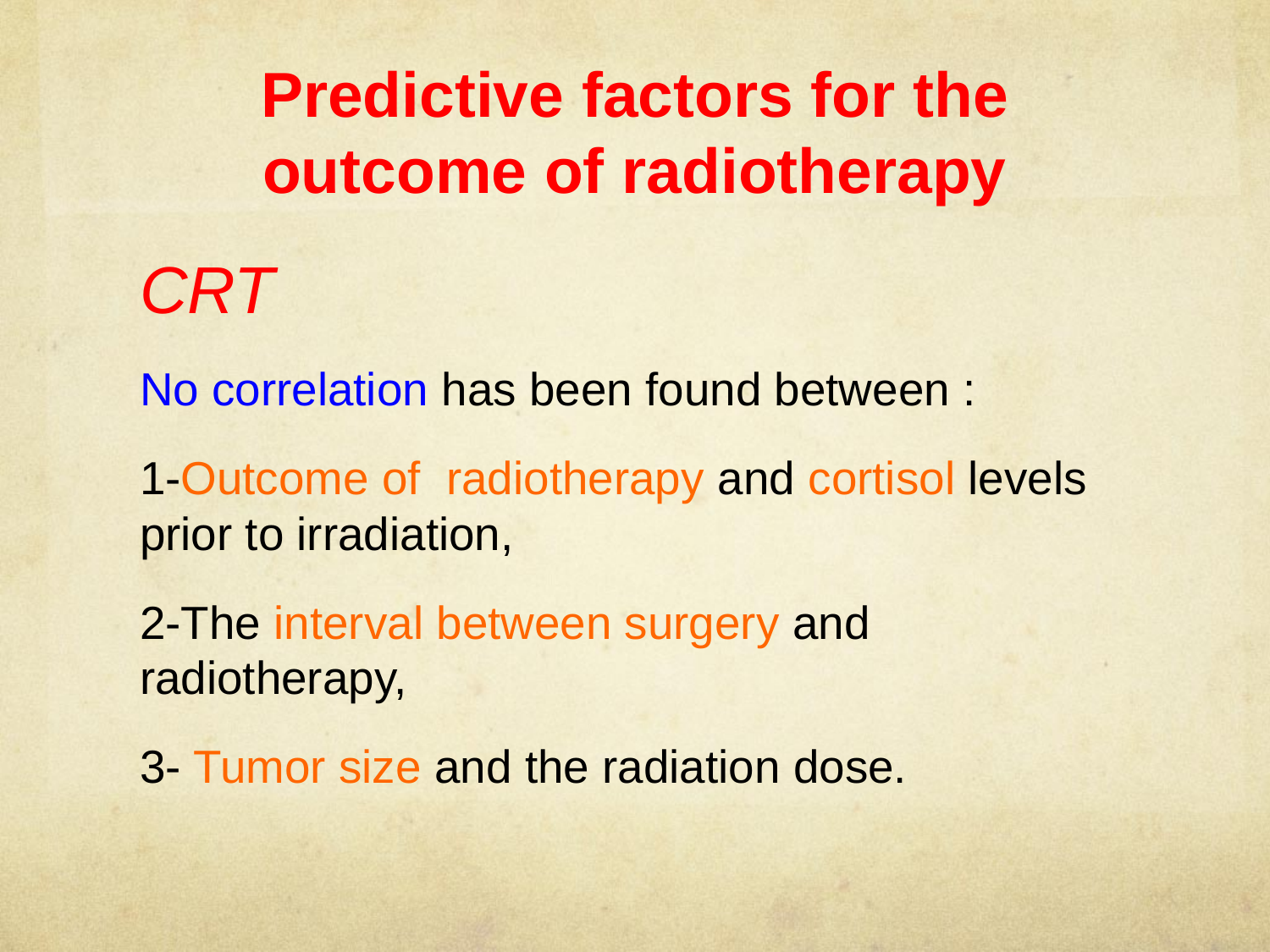

# Predictive factors for the outcome of radiotherapy
CRT
No correlation has been found between :
1-Outcome of  radiotherapy and cortisol levels prior to irradiation,
2-The interval between surgery and radiotherapy,
3- Tumor size and the radiation dose.